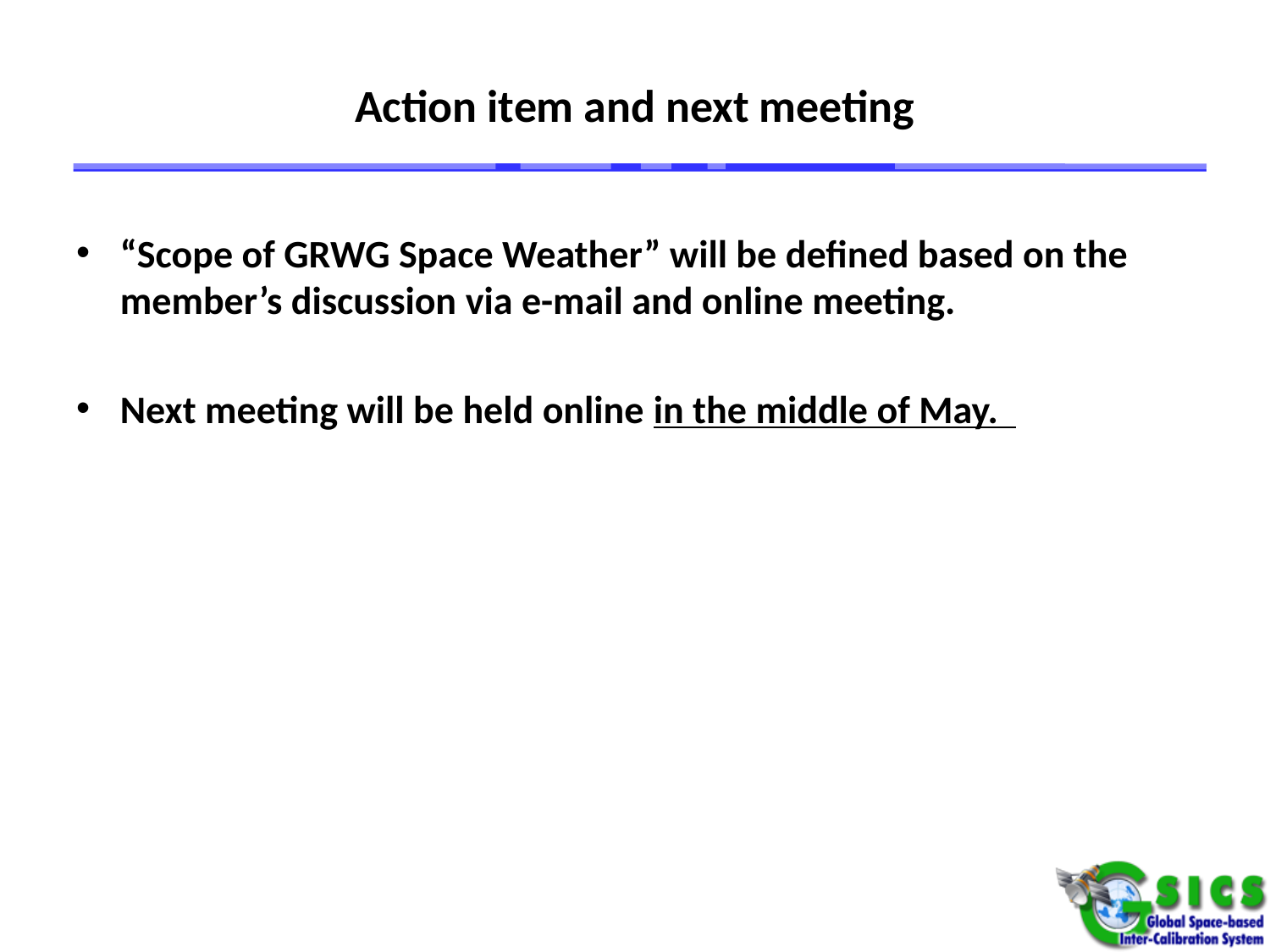

# Action item and next meeting
“Scope of GRWG Space Weather” will be defined based on the member’s discussion via e-mail and online meeting.

Next meeting will be held online in the middle of May.